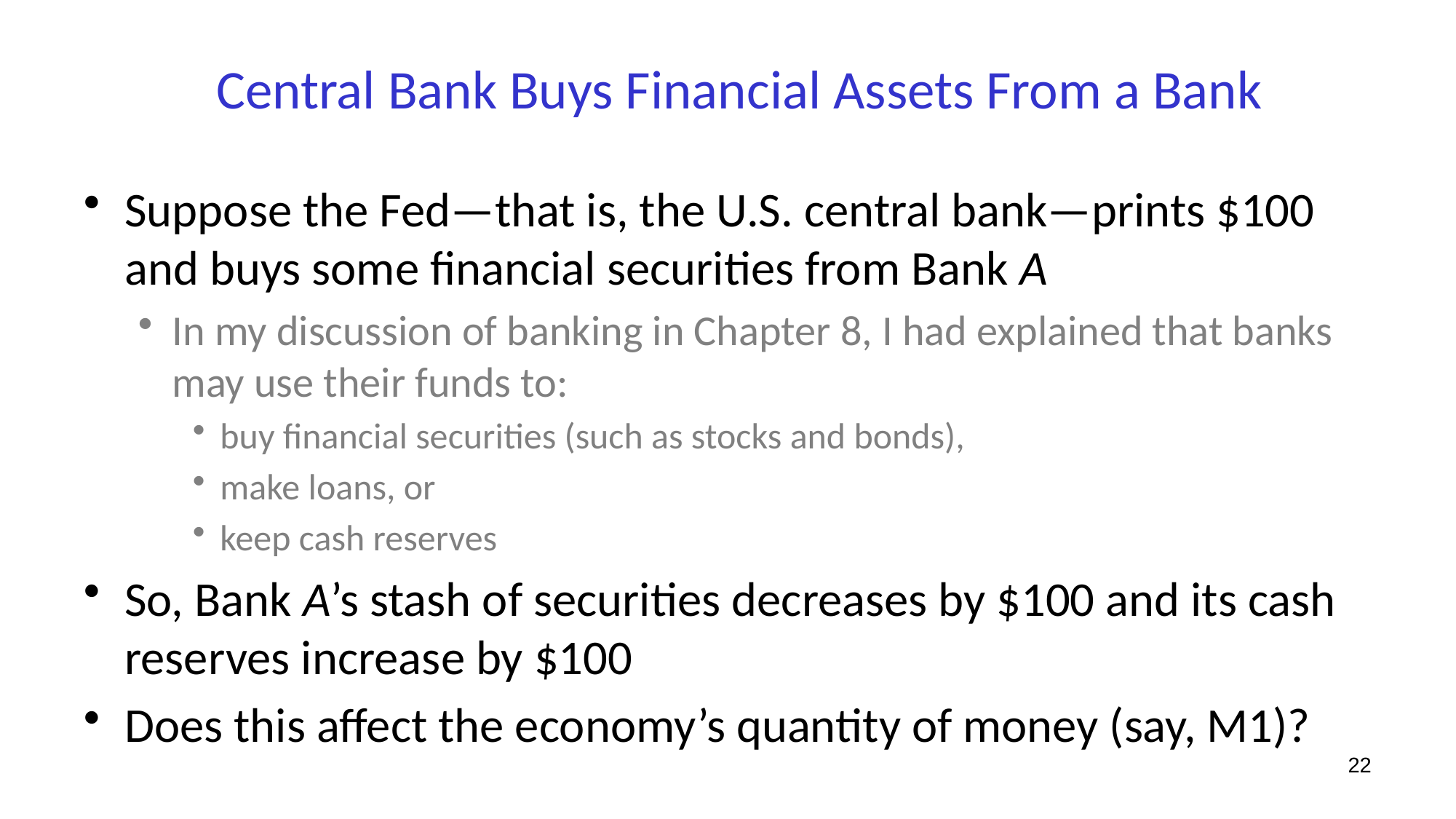

# Central Bank Buys Financial Assets From a Bank
Suppose the Fed—that is, the U.S. central bank—prints $100 and buys some financial securities from Bank A
In my discussion of banking in Chapter 8, I had explained that banks may use their funds to:
buy financial securities (such as stocks and bonds),
make loans, or
keep cash reserves
So, Bank A’s stash of securities decreases by $100 and its cash reserves increase by $100
Does this affect the economy’s quantity of money (say, M1)?
22